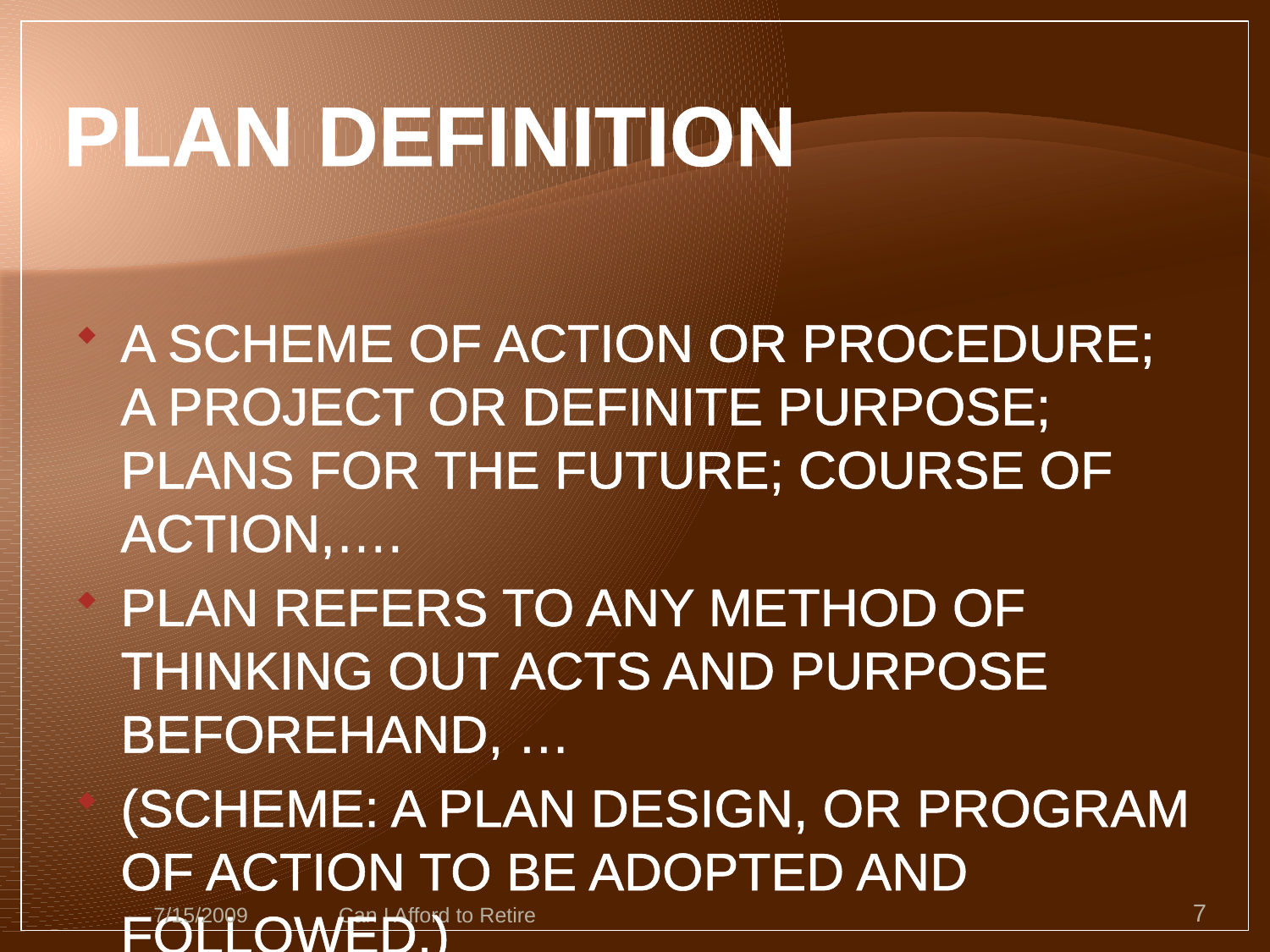

# PLAN DEFINITION
A SCHEME OF ACTION OR PROCEDURE; A PROJECT OR DEFINITE PURPOSE; PLANS FOR THE FUTURE; COURSE OF ACTION,….
PLAN REFERS TO ANY METHOD OF THINKING OUT ACTS AND PURPOSE BEFOREHAND, …
(SCHEME: A PLAN DESIGN, OR PROGRAM OF ACTION TO BE ADOPTED AND FOLLOWED.)
7/15/2009
Can I Afford to Retire
7